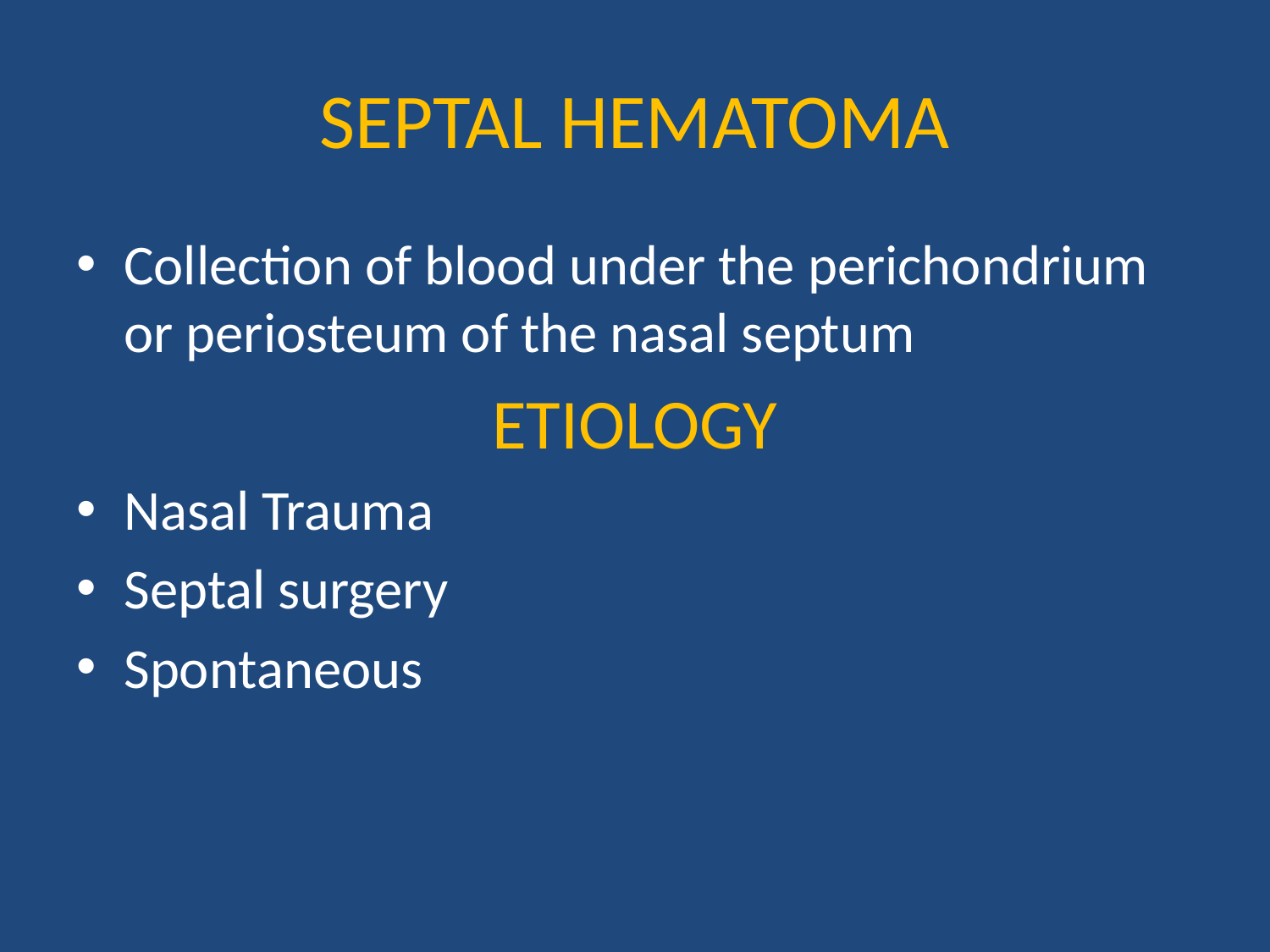

# SEPTAL HEMATOMA
Collection of blood under the perichondrium or periosteum of the nasal septum
ETIOLOGY
Nasal Trauma
Septal surgery
Spontaneous